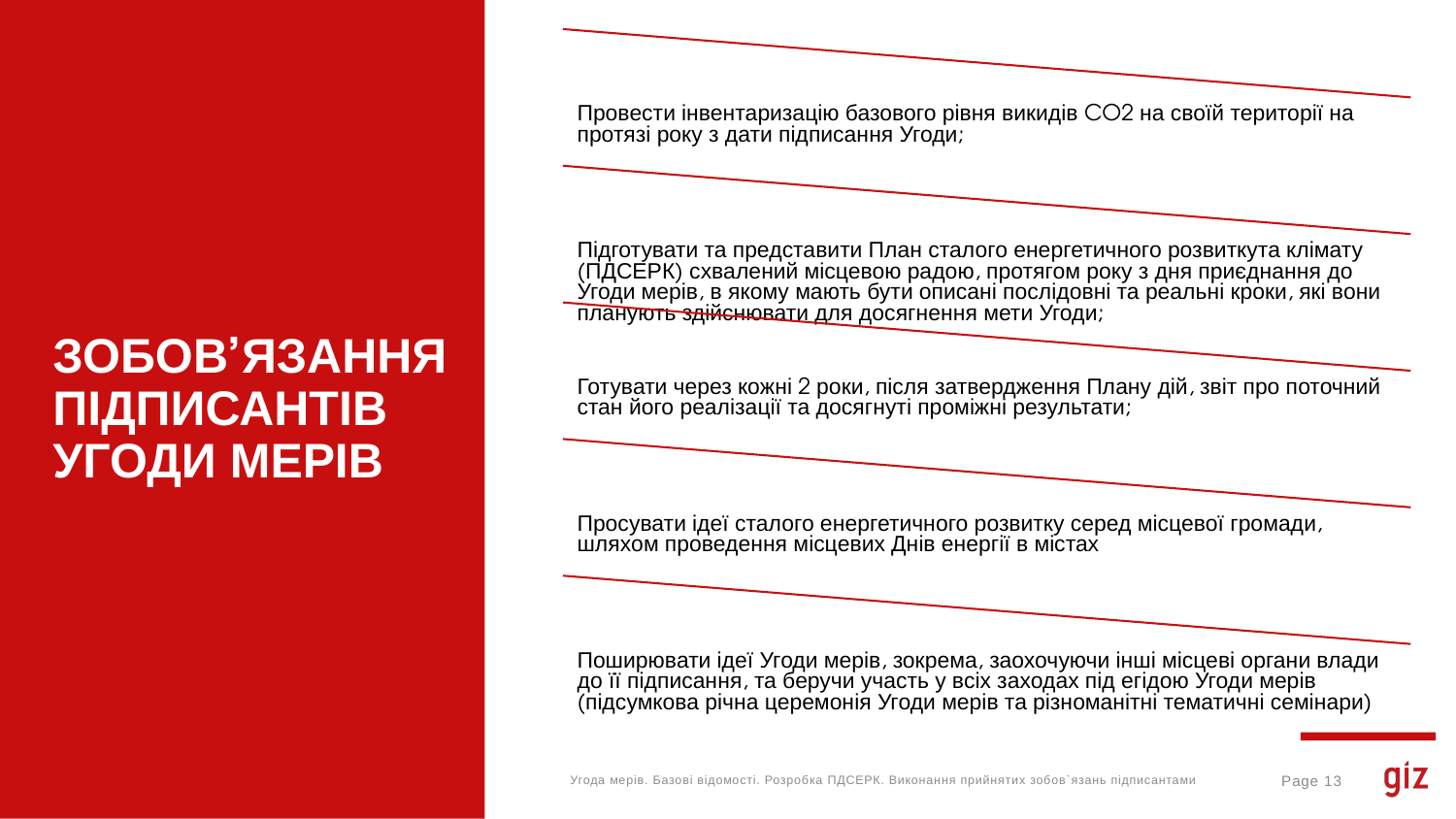

Провести інвентаризацію базового рівня викидів CO2 на своїй території на протязі року з дати підписання Угоди;
Підготувати та представити План сталого енергетичного розвиткута клімату (ПДСЕРК) схвалений місцевою радою, протягом року з дня приєднання до Угоди мерів, в якому мають бути описані послідовні та реальні кроки, які вони планують здійснювати для досягнення мети Угоди;
Готувати через кожні 2 роки, після затвердження Плану дій, звіт про поточний стан його реалізації та досягнуті проміжні результати;
Просувати ідеї сталого енергетичного розвитку серед місцевої громади, шляхом проведення місцевих Днів енергії в містах
Поширювати ідеї Угоди мерів, зокрема, заохочуючи інші місцеві органи влади до її підписання, та беручи участь у всіх заходах під егідою Угоди мерів (підсумкова річна церемонія Угоди мерів та різноманітні тематичні семінари)
# ЗОБОВ’ЯЗАННЯ ПІДПИСАНТІВ УГОДИ МЕРІВ
Угода мерів. Базові відомості. Розробка ПДСЕРК. Виконання прийнятих зобов`язань підписантами
Page 13